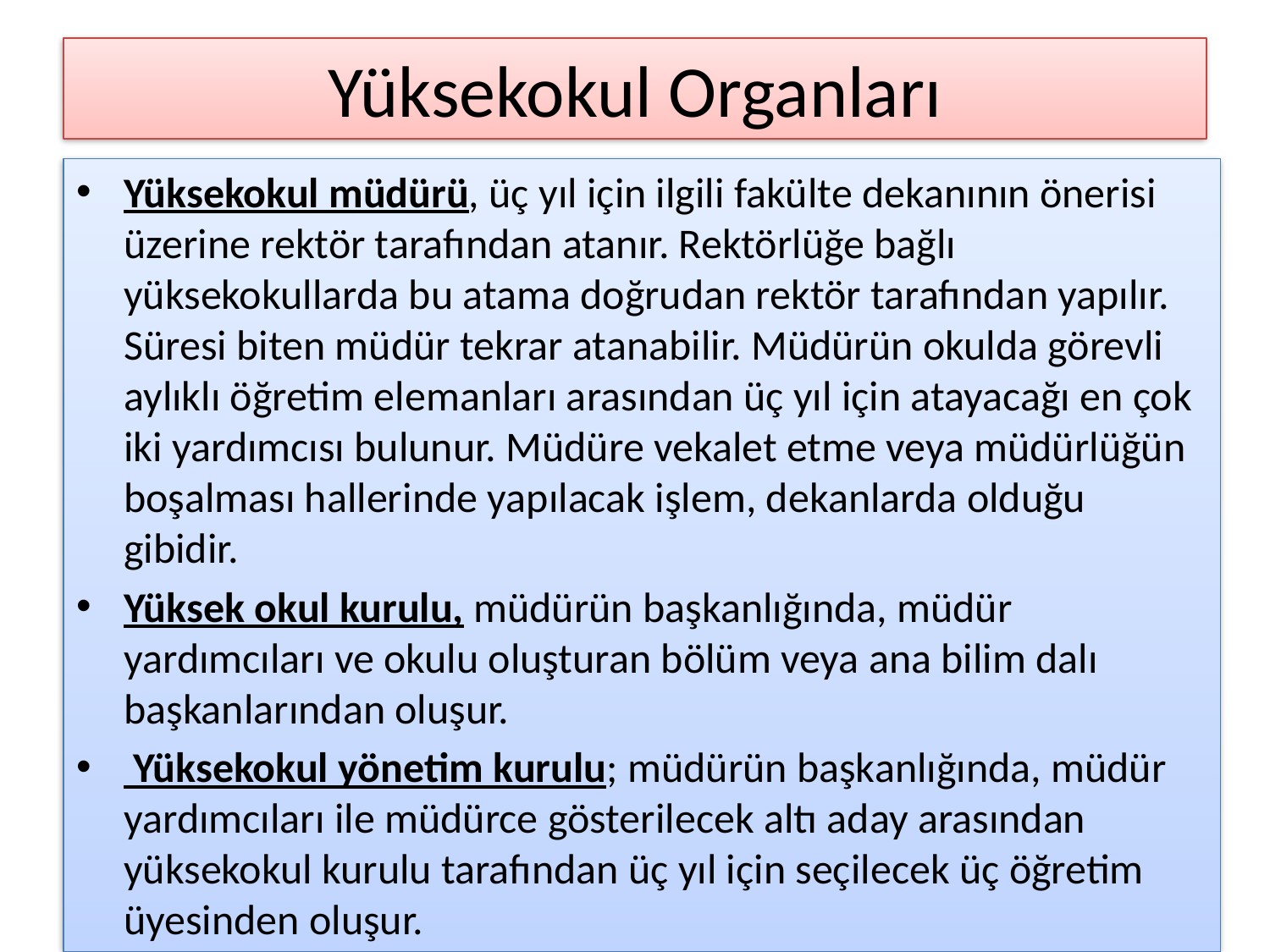

# Yüksekokul Organları
Yüksekokul müdürü, üç yıl için ilgili fakülte dekanının önerisi üzerine rektör tarafından atanır. Rektörlüğe bağlı yüksekokullarda bu atama doğrudan rektör tarafından yapılır. Süresi biten müdür tekrar atanabilir. Müdürün okulda görevli aylıklı öğretim elemanları arasından üç yıl için atayacağı en çok iki yardımcısı bulunur. Müdüre vekalet etme veya müdürlüğün boşalması hallerinde yapılacak işlem, dekanlarda olduğu gibidir.
Yüksek okul kurulu, müdürün başkanlığında, müdür yardımcıları ve okulu oluşturan bölüm veya ana bilim dalı başkanlarından oluşur.
 Yüksekokul yönetim kurulu; müdürün başkanlığında, müdür yardımcıları ile müdürce gösterilecek altı aday arasından yüksekokul kurulu tarafından üç yıl için seçilecek üç öğretim üyesinden oluşur.